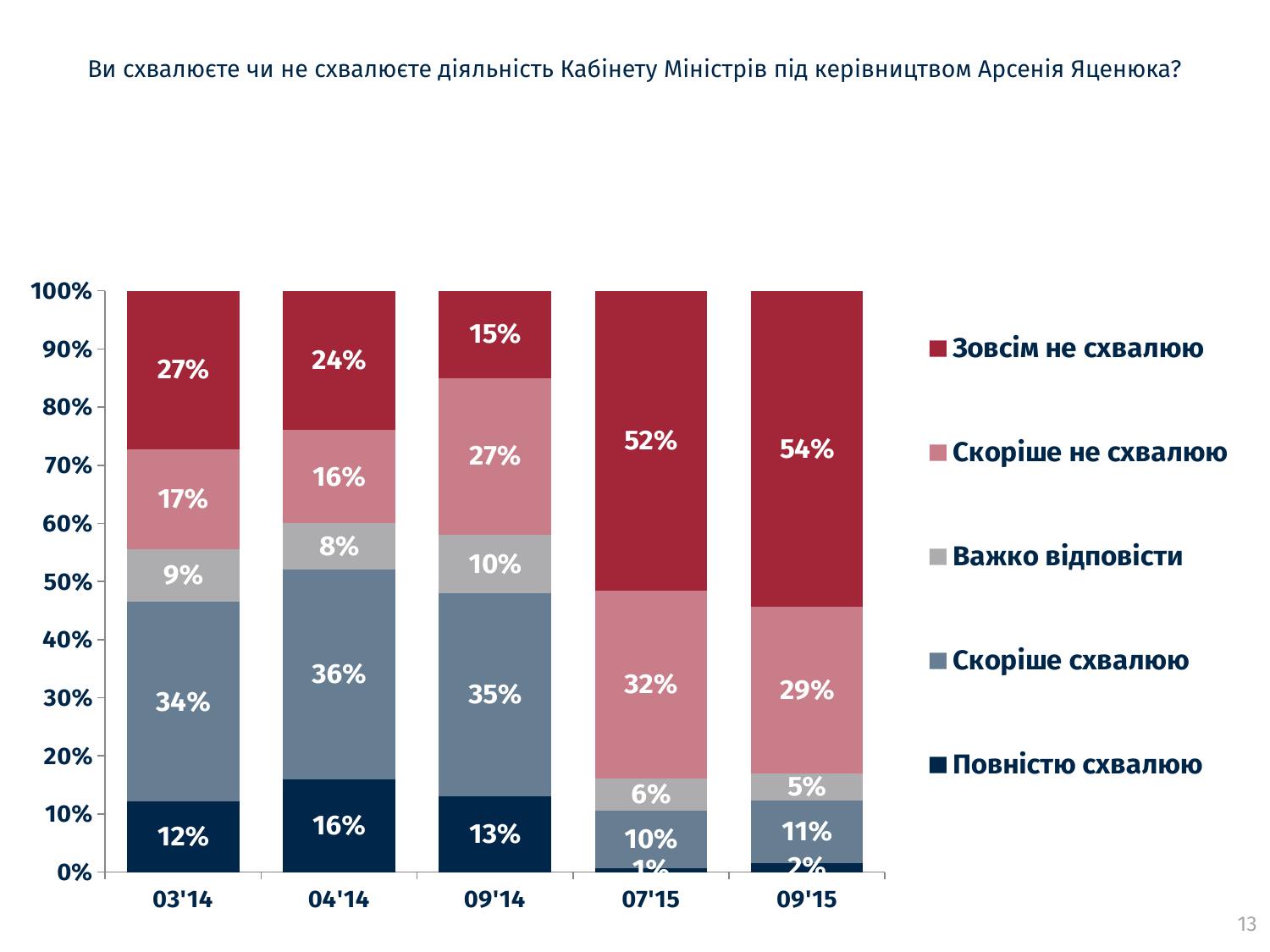

# Ви схвалюєте чи не схвалюєте діяльність Кабінету Міністрів під керівництвом Арсенія Яценюка?

### Chart

| Category | Повністю схвалюю | Скоріше схвалюю | Важко відповісти | Скоріше не схвалюю | Зовсім не схвалюю |
|---|---|---|---|---|---|
| 03'14 | 0.12 | 0.34 | 0.09 | 0.17 | 0.27 |
| 04'14 | 0.16 | 0.36 | 0.08 | 0.16 | 0.24 |
| 09'14 | 0.13 | 0.35 | 0.1 | 0.27 | 0.15 |
| 07'15 | 0.0067 | 0.0998 | 0.055099999999999996 | 0.32270000000000004 | 0.5158 |
| 09'15 | 0.0158 | 0.1072 | 0.0466 | 0.2864 | 0.544 |
13